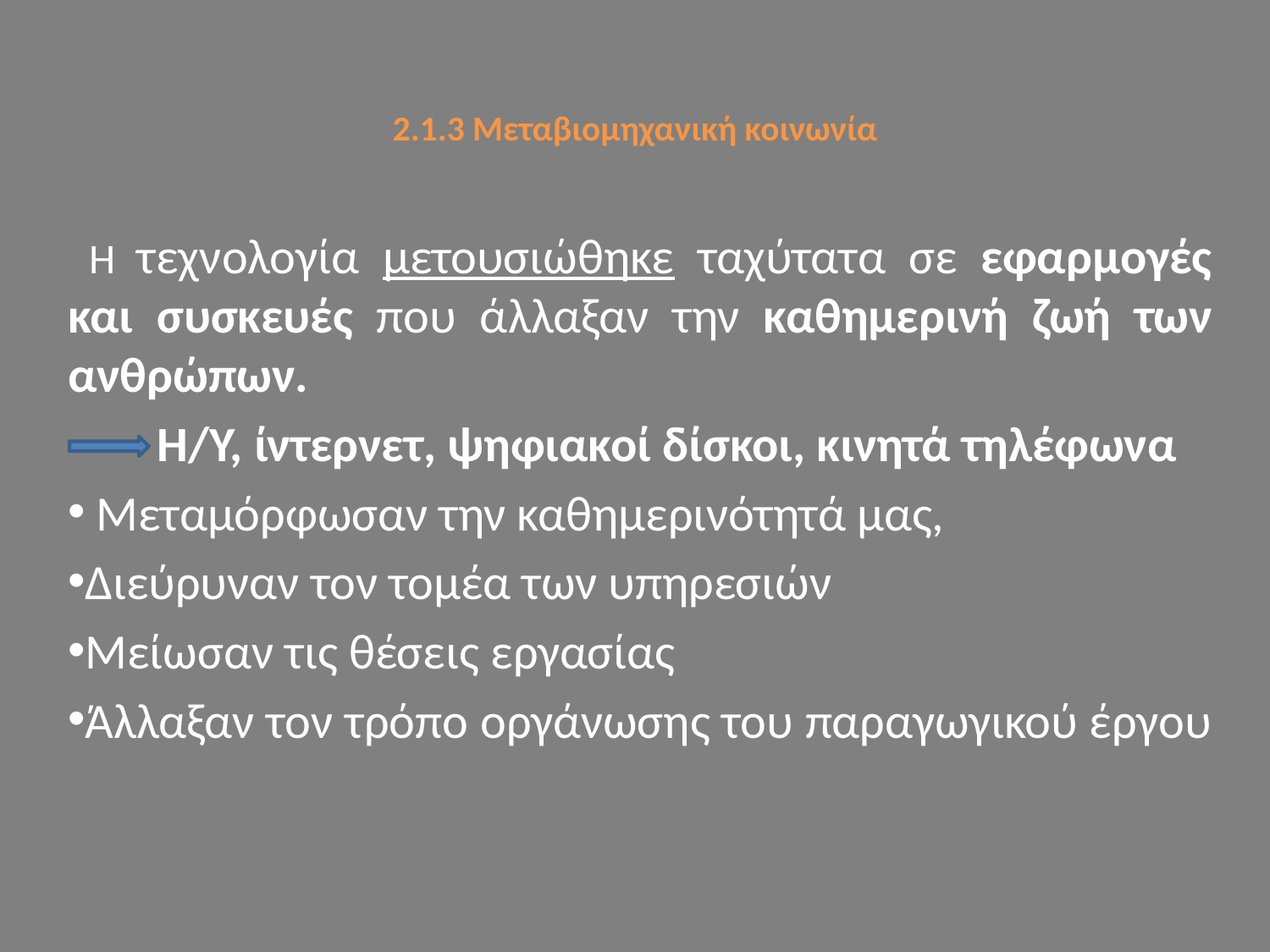

# 2.1.3 Μεταβιομηχανική κοινωνία
 Η τεχνολογία μετουσιώθηκε ταχύτατα σε εφαρμογές και συσκευές που άλλαξαν την καθημερινή ζωή των ανθρώπων.
        Η/Υ, ίντερνετ, ψηφιακοί δίσκοι, κινητά τηλέφωνα
 Μεταμόρφωσαν την καθημερινότητά μας,
Διεύρυναν τον τομέα των υπηρεσιών
Μείωσαν τις θέσεις εργασίας
Άλλαξαν τον τρόπο οργάνωσης του παραγωγικού έργου